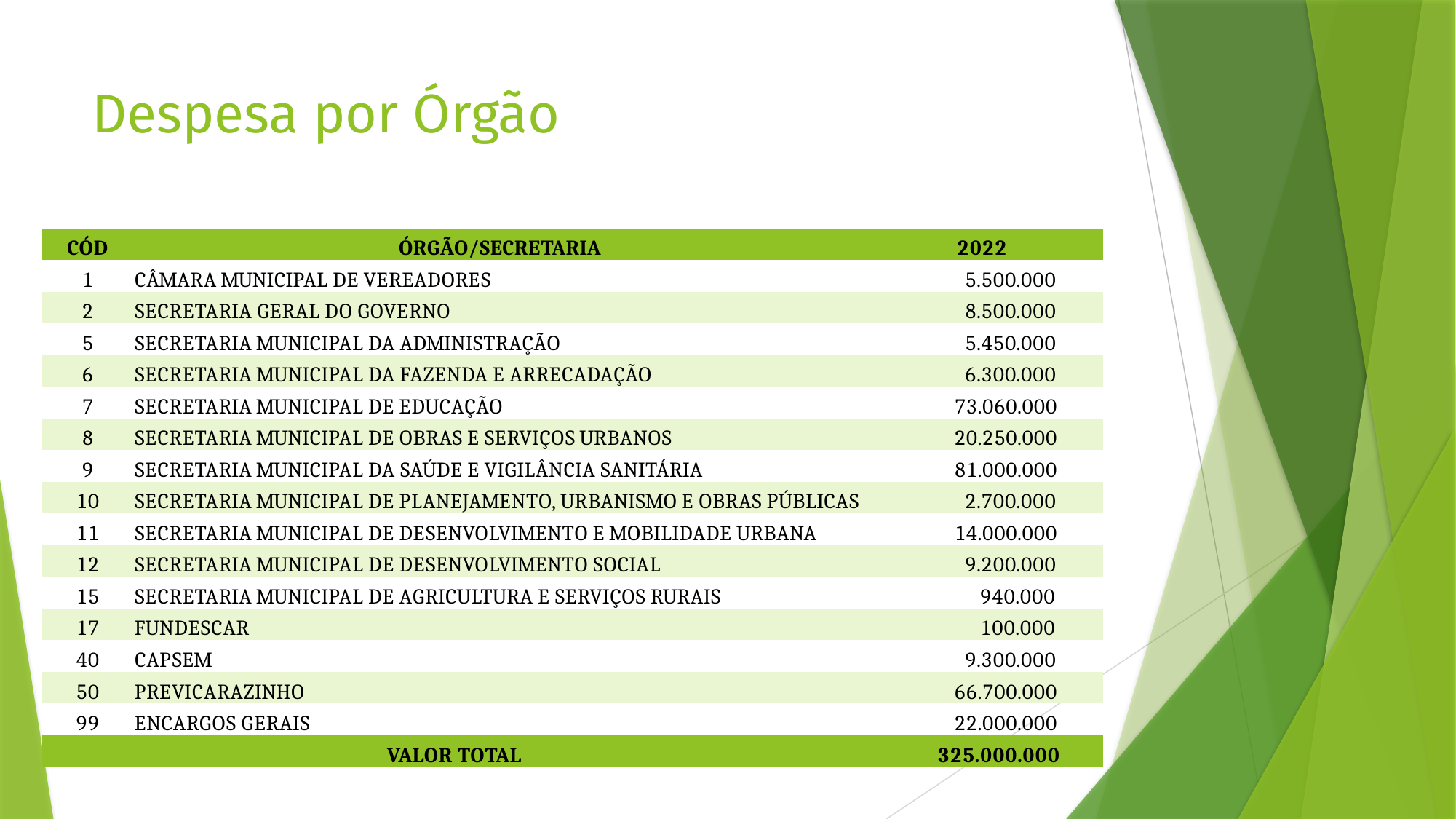

# Despesa por Órgão
| CÓD | ÓRGÃO/SECRETARIA | 2022 |
| --- | --- | --- |
| 1 | CÂMARA MUNICIPAL DE VEREADORES | 5.500.000 |
| 2 | SECRETARIA GERAL DO GOVERNO | 8.500.000 |
| 5 | SECRETARIA MUNICIPAL DA ADMINISTRAÇÃO | 5.450.000 |
| 6 | SECRETARIA MUNICIPAL DA FAZENDA E ARRECADAÇÃO | 6.300.000 |
| 7 | SECRETARIA MUNICIPAL DE EDUCAÇÃO | 73.060.000 |
| 8 | SECRETARIA MUNICIPAL DE OBRAS E SERVIÇOS URBANOS | 20.250.000 |
| 9 | SECRETARIA MUNICIPAL DA SAÚDE E VIGILÂNCIA SANITÁRIA | 81.000.000 |
| 10 | SECRETARIA MUNICIPAL DE PLANEJAMENTO, URBANISMO E OBRAS PÚBLICAS | 2.700.000 |
| 11 | SECRETARIA MUNICIPAL DE DESENVOLVIMENTO E MOBILIDADE URBANA | 14.000.000 |
| 12 | SECRETARIA MUNICIPAL DE DESENVOLVIMENTO SOCIAL | 9.200.000 |
| 15 | SECRETARIA MUNICIPAL DE AGRICULTURA E SERVIÇOS RURAIS | 940.000 |
| 17 | FUNDESCAR | 100.000 |
| 40 | CAPSEM | 9.300.000 |
| 50 | PREVICARAZINHO | 66.700.000 |
| 99 | ENCARGOS GERAIS | 22.000.000 |
| VALOR TOTAL |  | 325.000.000 |